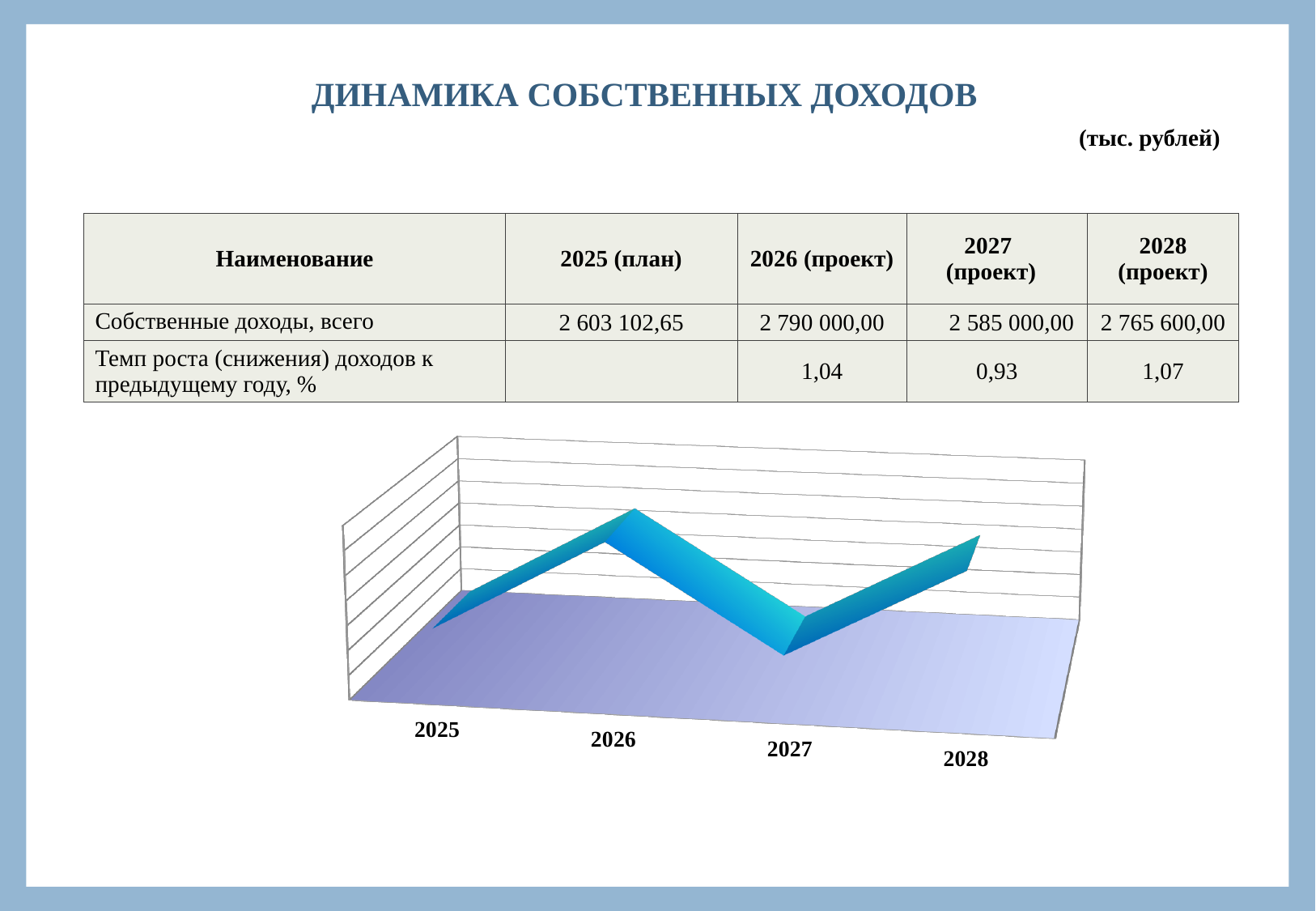

# ДИНАМИКА СОБСТВЕННЫХ ДОХОДОВ
(тыс. рублей)
| Наименование | 2025 (план) | 2026 (проект) | 2027 (проект) | 2028 (проект) |
| --- | --- | --- | --- | --- |
| Собственные доходы, всего | 2 603 102,65 | 2 790 000,00 | 2 585 000,00 | 2 765 600,00 |
| Темп роста (снижения) доходов к предыдущему году, % |  | 1,04 | 0,93 | 1,07 |

[unsupported chart]